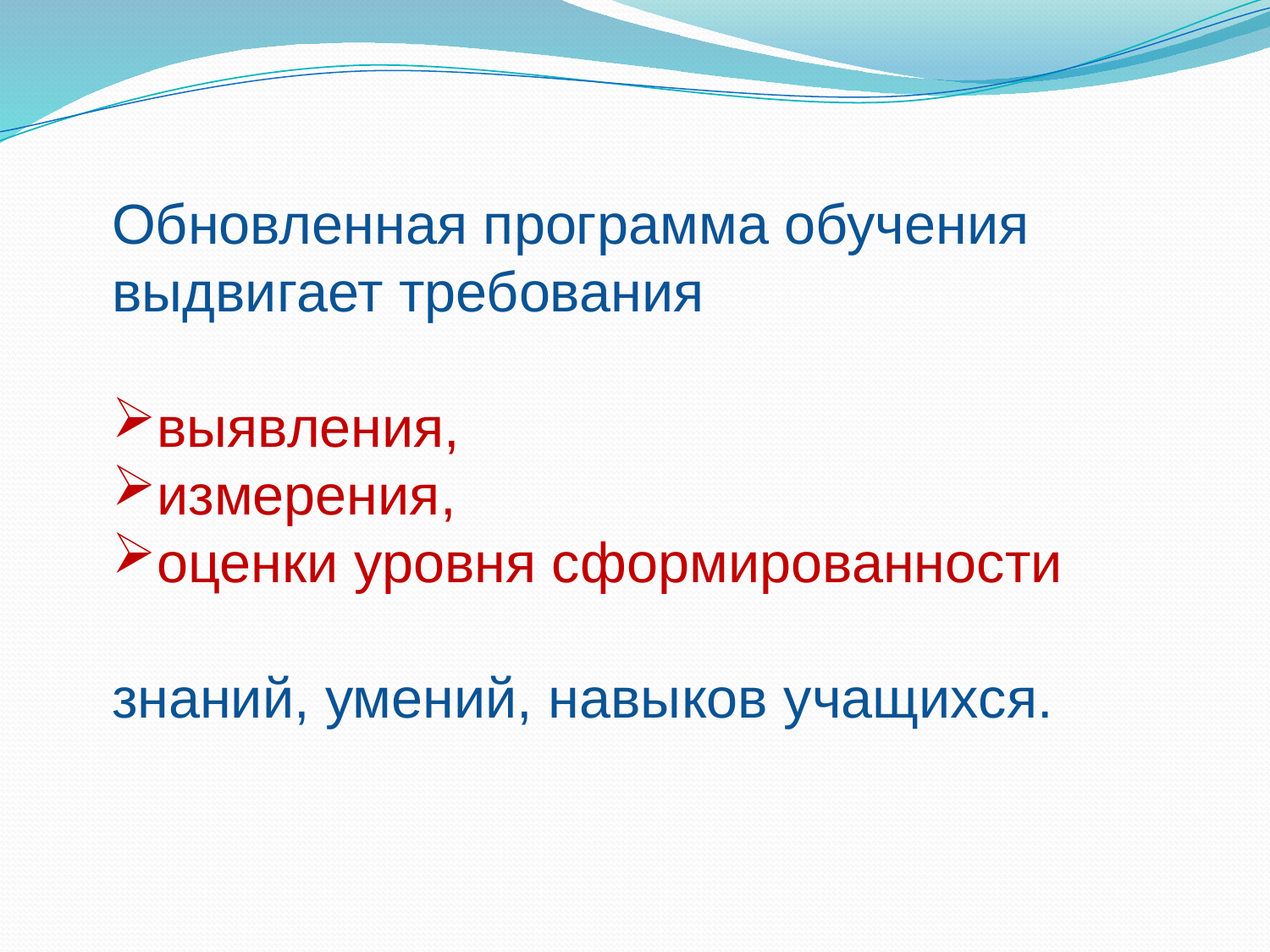

Обновленная программа обучения выдвигает требования

выявления,
измерения,
оценки уровня сформированности

знаний, умений, навыков учащихся.